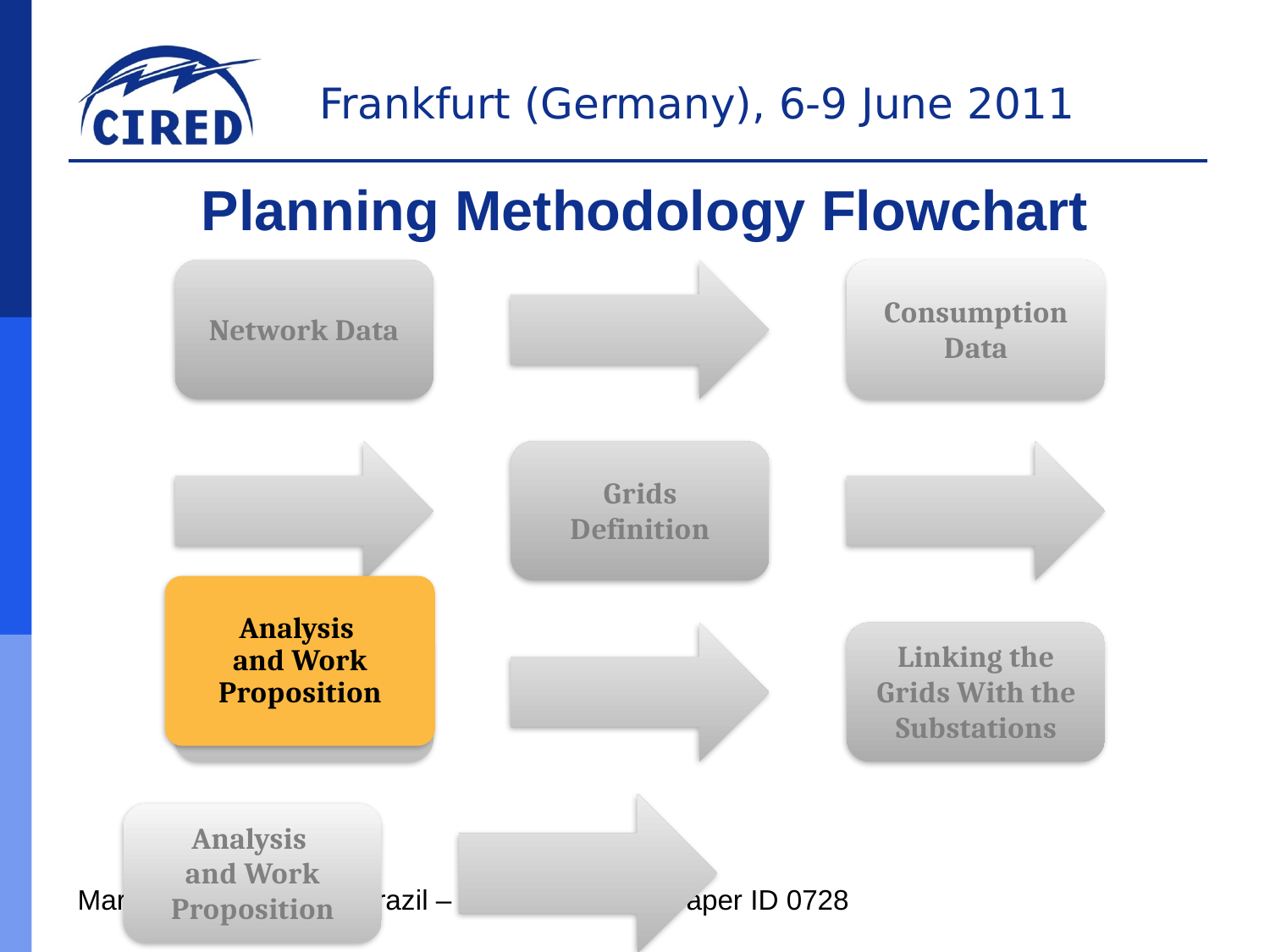

Planning Methodology Flowchart
Network Data
Consumption Data
Grids Definition
Linking the Grids With the Substations

Analysis
and Work Proposition
Marcus R. Carvalho – Brazil – RIF Session 5 – Paper ID 0728